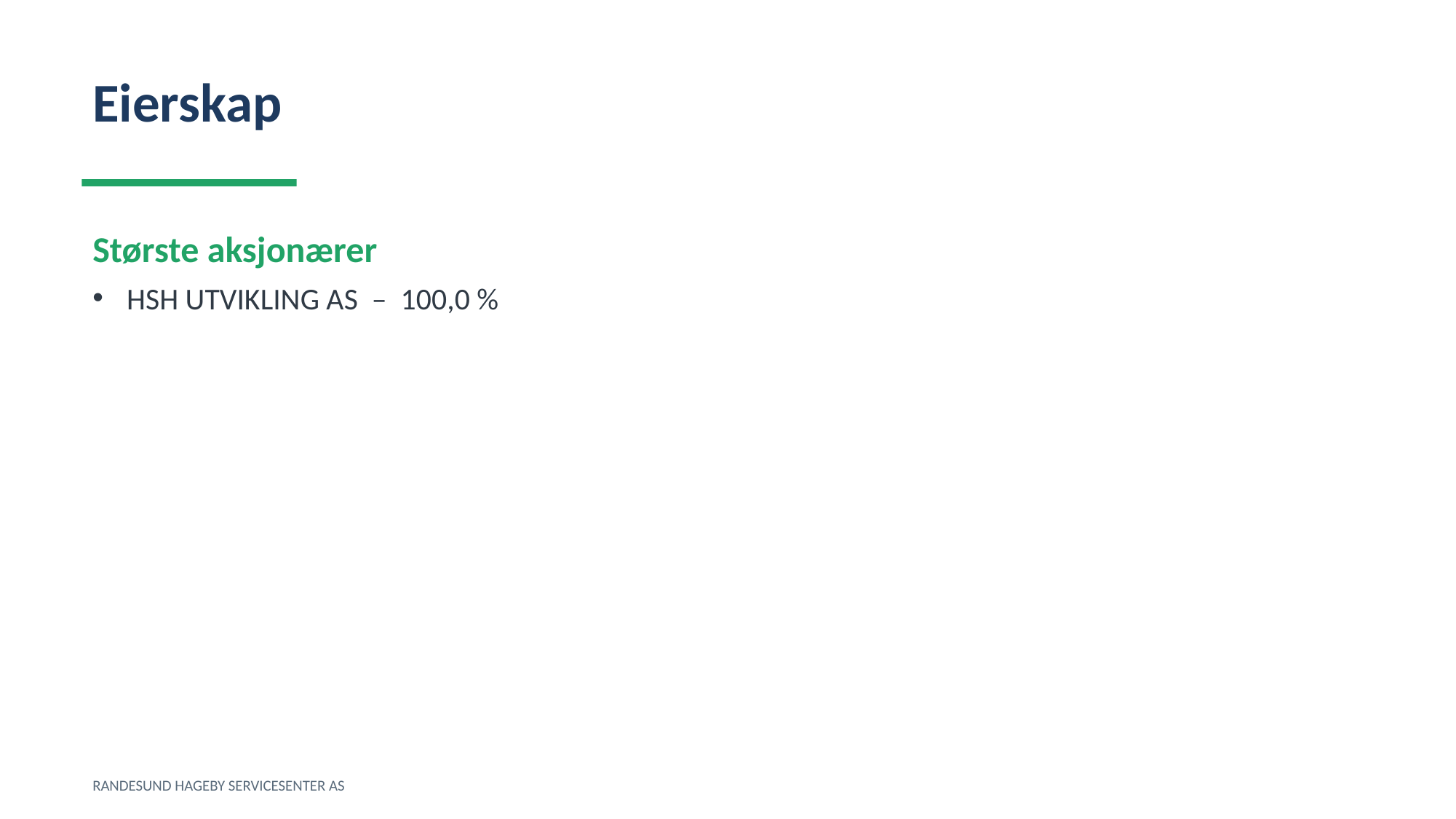

Eierskap

Største aksjonærer
HSH UTVIKLING AS  –  100,0 %
RANDESUND HAGEBY SERVICESENTER AS